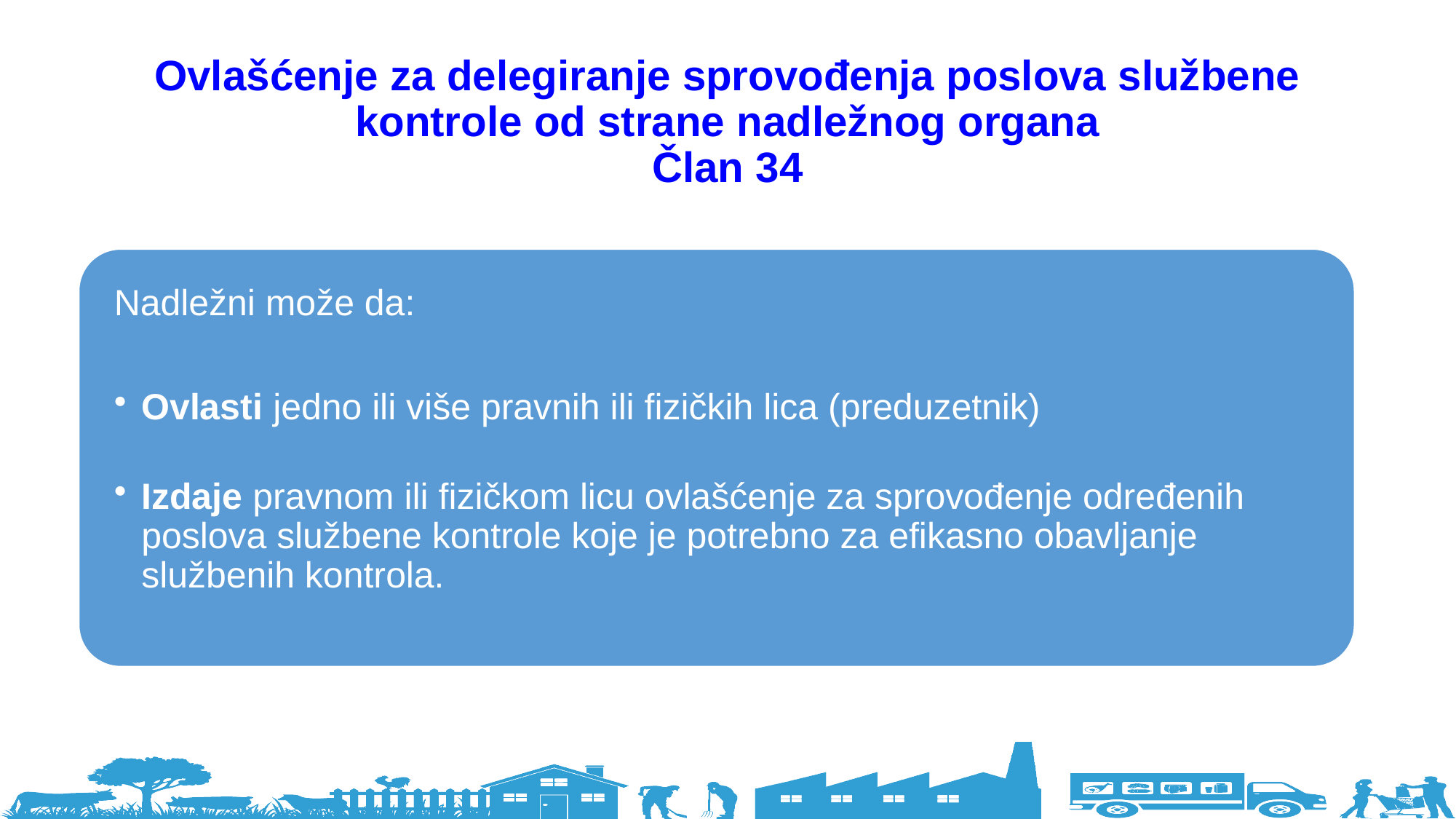

# Ovlašćenje za delegiranje sprovođenja poslova službene kontrole od strane nadležnog organa Član 34
Nadležni može da:

Ovlasti jedno ili više pravnih ili fizičkih lica (preduzetnik)

Izdaje pravnom ili fizičkom licu ovlašćenje za sprovođenje određenih poslova službene kontrole koje je potrebno za efikasno obavljanje službenih kontrola.